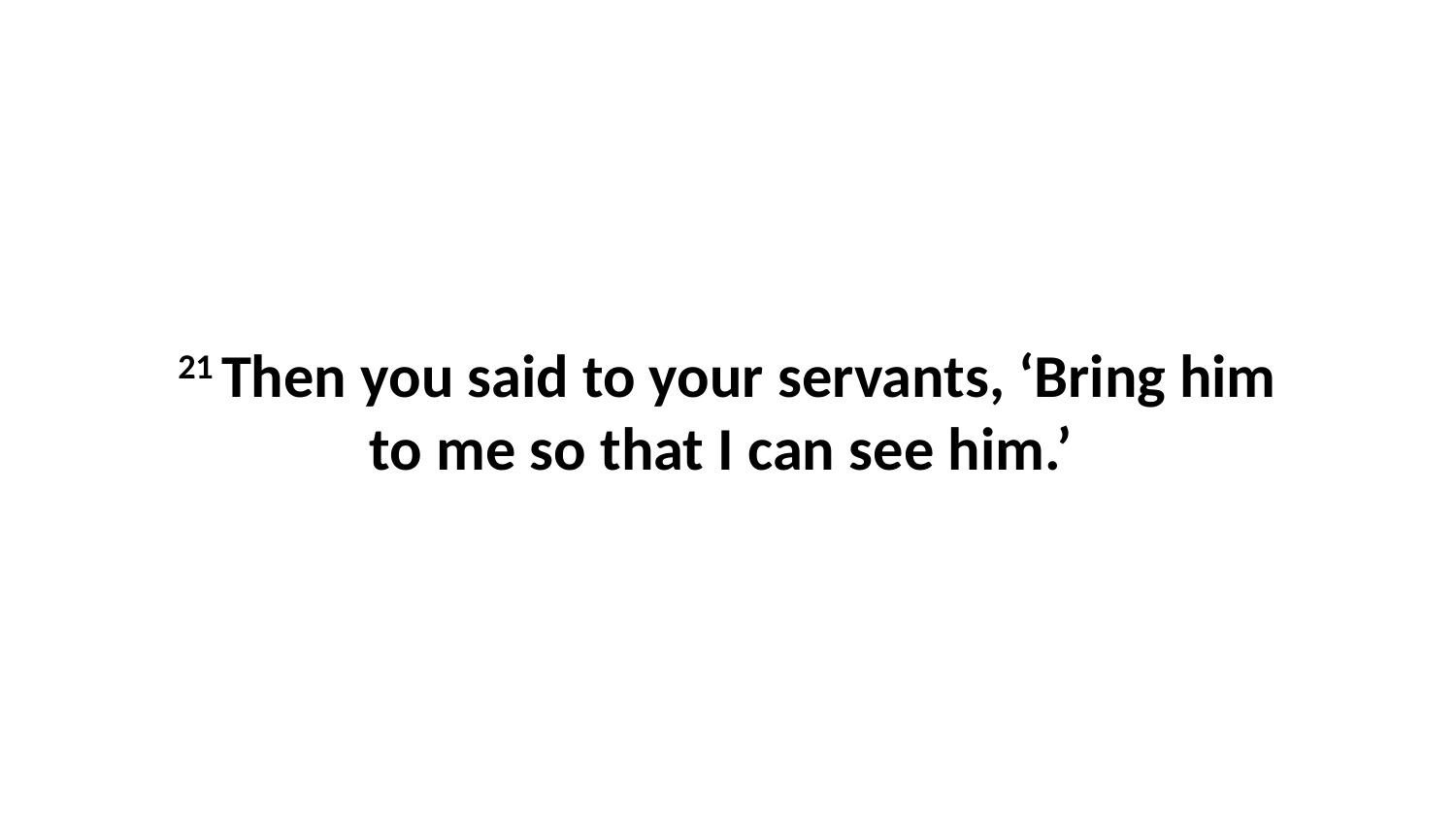

21 Then you said to your servants, ‘Bring him to me so that I can see him.’